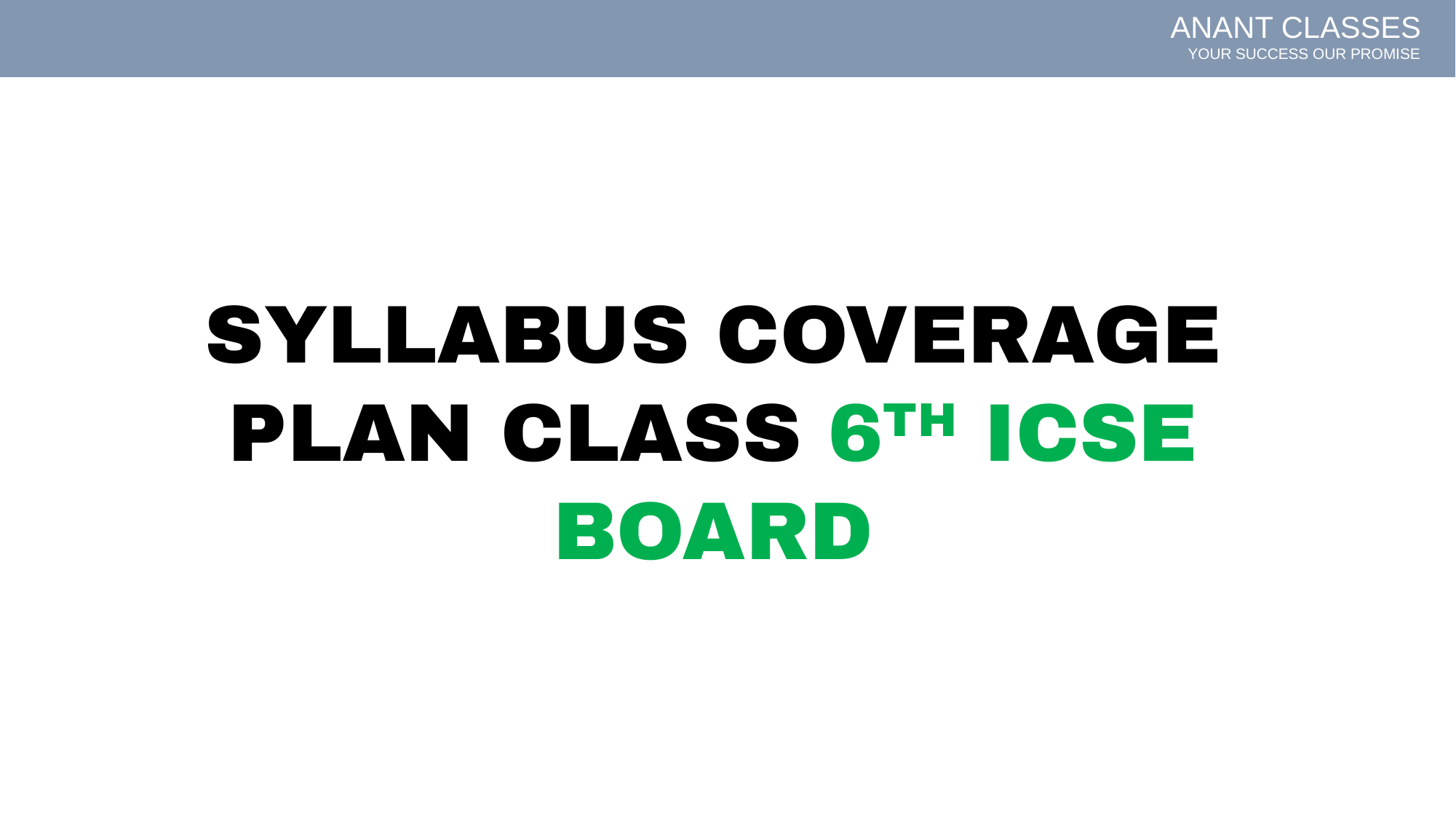

SYLLABUS COVERAGE PLAN CLASS 6TH ICSE BOARD